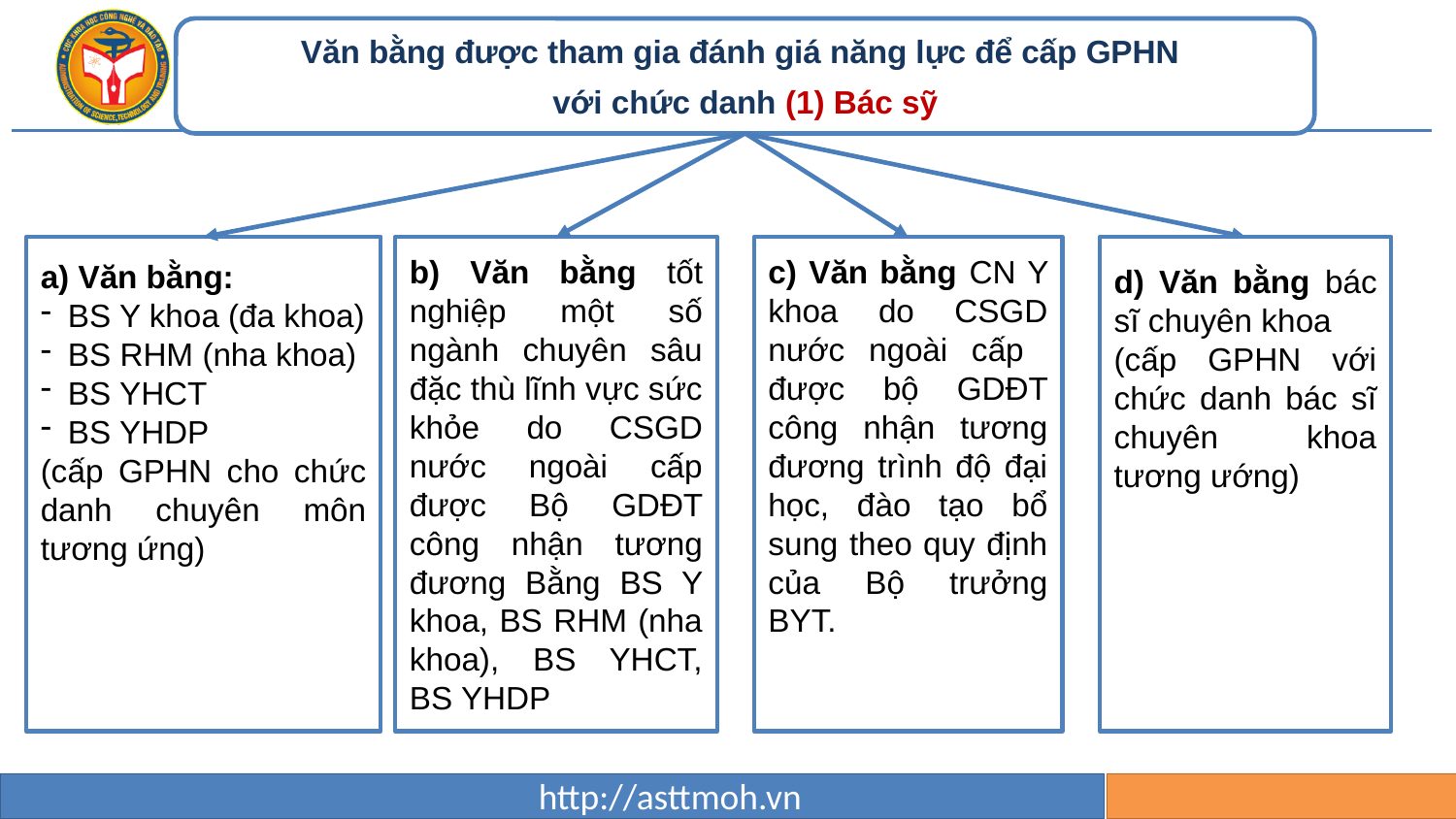

Văn bằng được tham gia đánh giá năng lực để cấp GPHN
với chức danh (1) Bác sỹ
c) Văn bằng CN Y khoa do CSGD nước ngoài cấp  được bộ GDĐT công nhận tương đương trình độ đại học, đào tạo bổ sung theo quy định của Bộ trưởng BYT.

b) Văn bằng tốt nghiệp một số ngành chuyên sâu đặc thù lĩnh vực sức khỏe do CSGD nước ngoài cấp được Bộ GDĐT công nhận tương đương Bằng BS Y khoa, BS RHM (nha khoa), BS YHCT, BS YHDP
a) Văn bằng:
BS Y khoa (đa khoa)
BS RHM (nha khoa)
BS YHCT
BS YHDP
(cấp GPHN cho chức danh chuyên môn tương ứng)

d) Văn bằng bác sĩ chuyên khoa
(cấp GPHN với chức danh bác sĩ chuyên khoa tương ướng)